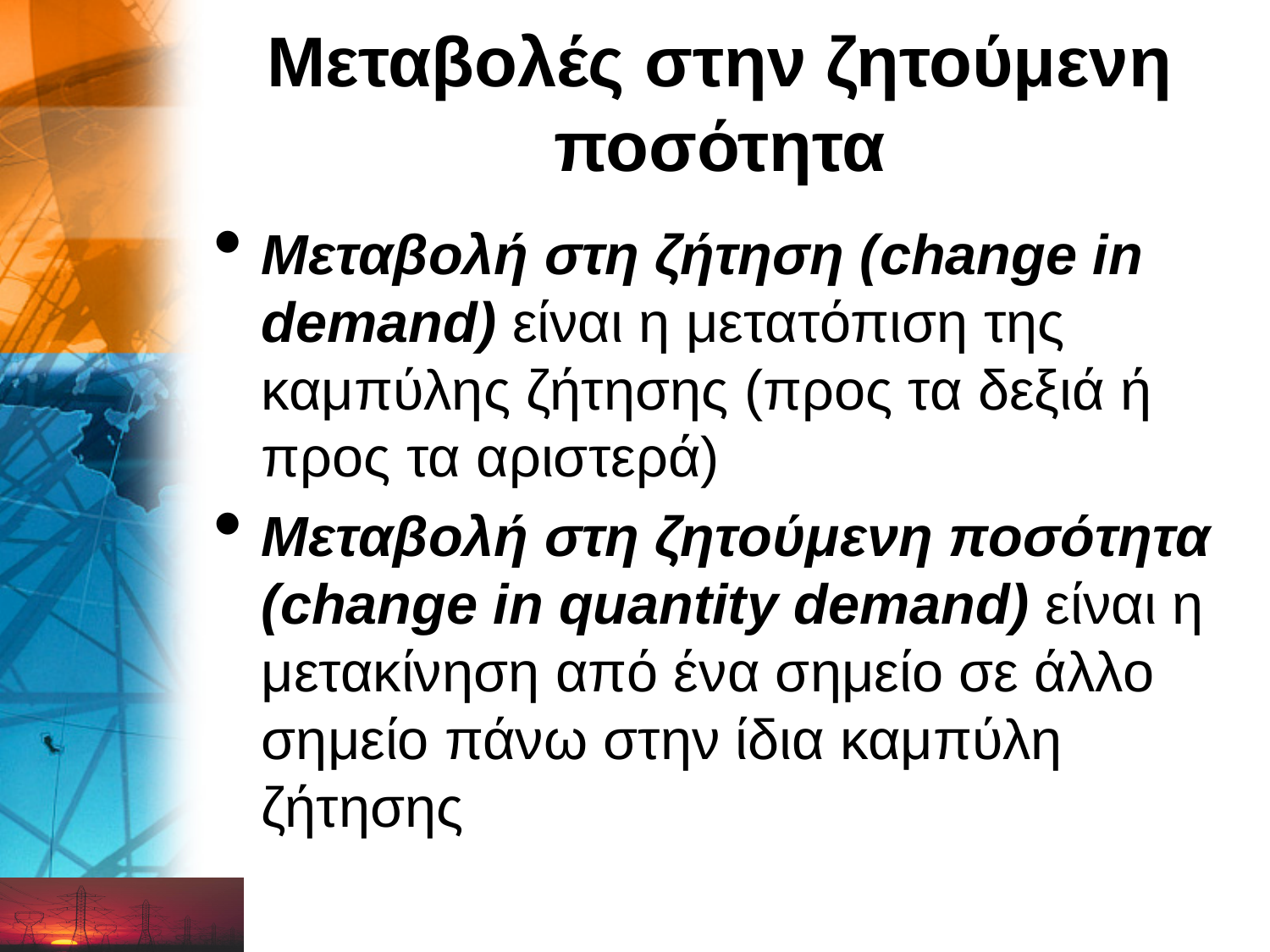

# Μεταβολές στην ζητούμενη ποσότητα
Μεταβολή στη ζήτηση (change in demand) είναι η μετατόπιση της καμπύλης ζήτησης (προς τα δεξιά ή προς τα αριστερά)
Μεταβολή στη ζητούμενη ποσότητα (change in quantity demand) είναι η μετακίνηση από ένα σημείο σε άλλο σημείο πάνω στην ίδια καμπύλη ζήτησης